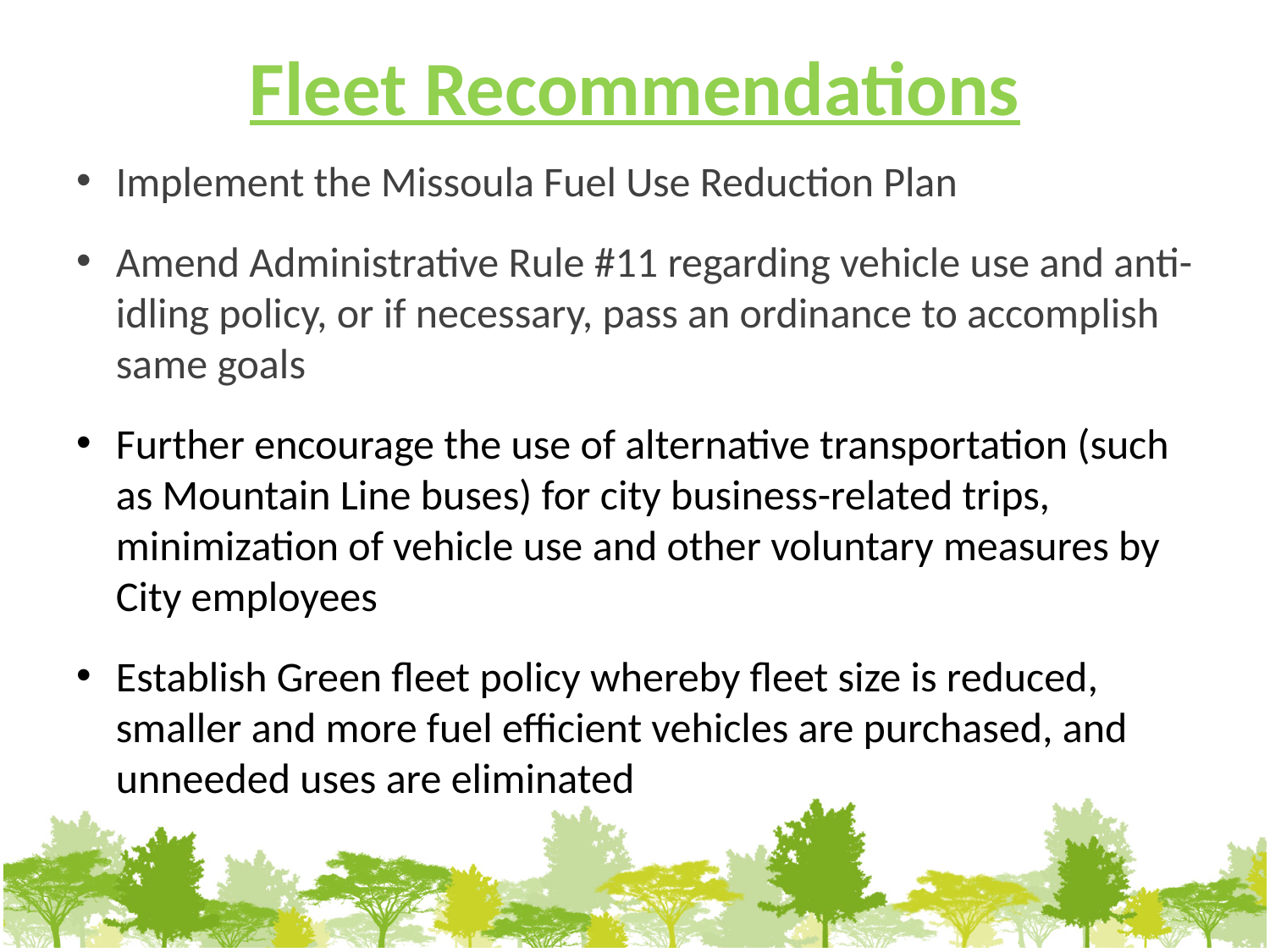

# Fleet Recommendations
Implement the Missoula Fuel Use Reduction Plan
Amend Administrative Rule #11 regarding vehicle use and anti-idling policy, or if necessary, pass an ordinance to accomplish same goals
Further encourage the use of alternative transportation (such as Mountain Line buses) for city business-related trips, minimization of vehicle use and other voluntary measures by City employees
Establish Green fleet policy whereby fleet size is reduced, smaller and more fuel efficient vehicles are purchased, and unneeded uses are eliminated